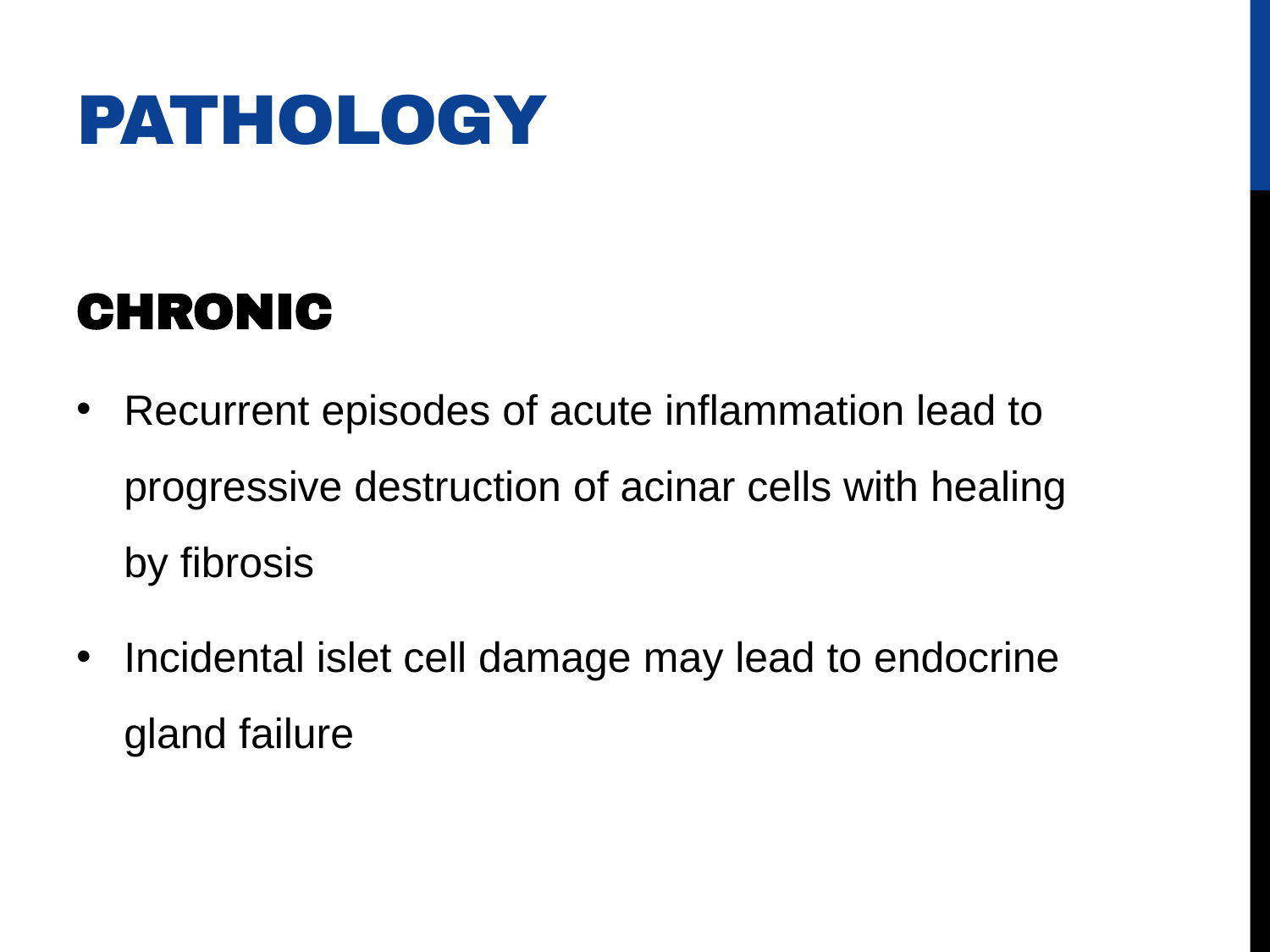

# Pathology
CHRONIC
Recurrent episodes of acute inflammation lead to progressive destruction of acinar cells with healing by fibrosis
Incidental islet cell damage may lead to endocrine gland failure